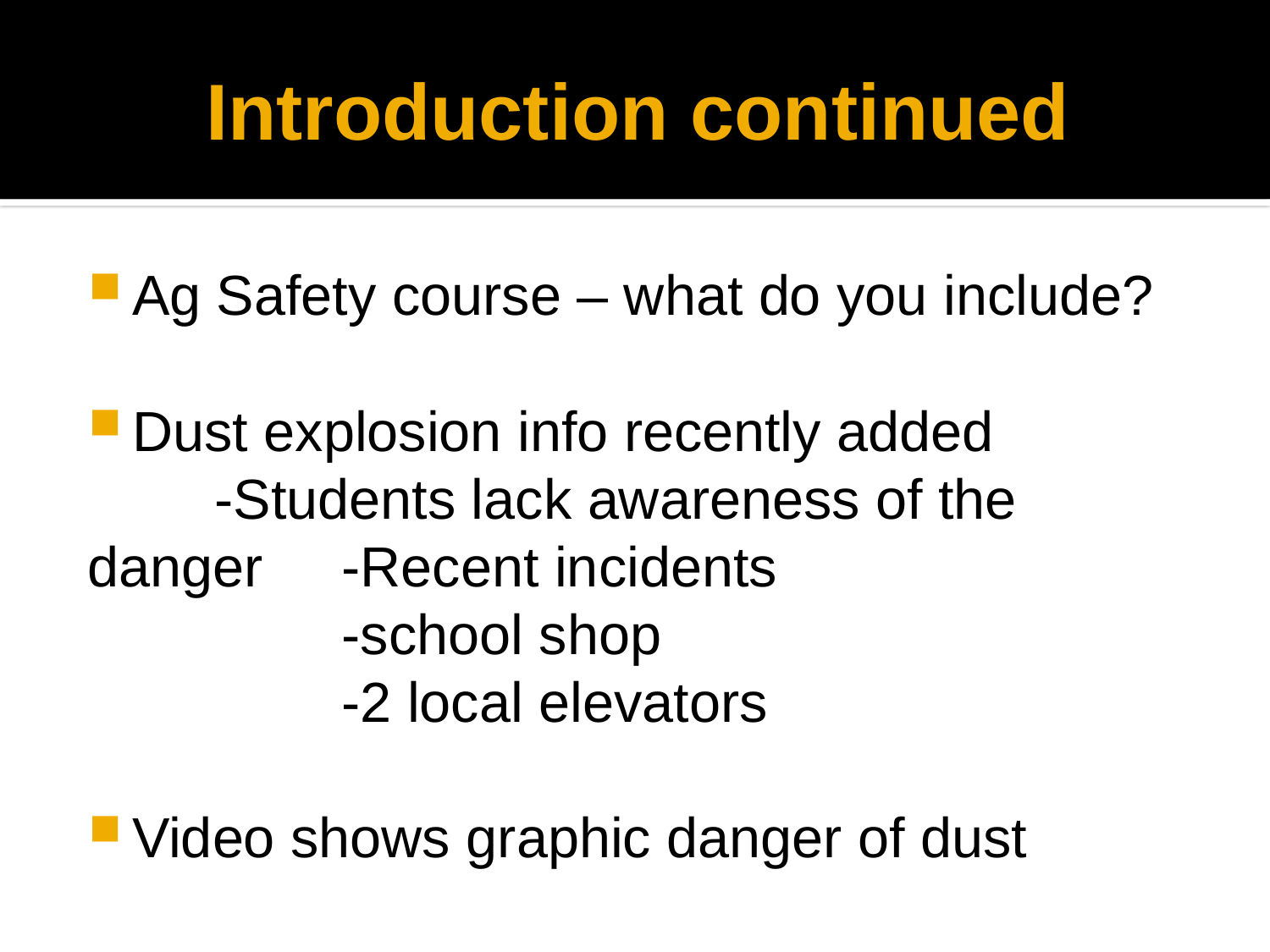

# Introduction continued
Ag Safety course – what do you include?

Dust explosion info recently added
	-Students lack awareness of the danger 	-Recent incidents
		-school shop
		-2 local elevators

Video shows graphic danger of dust